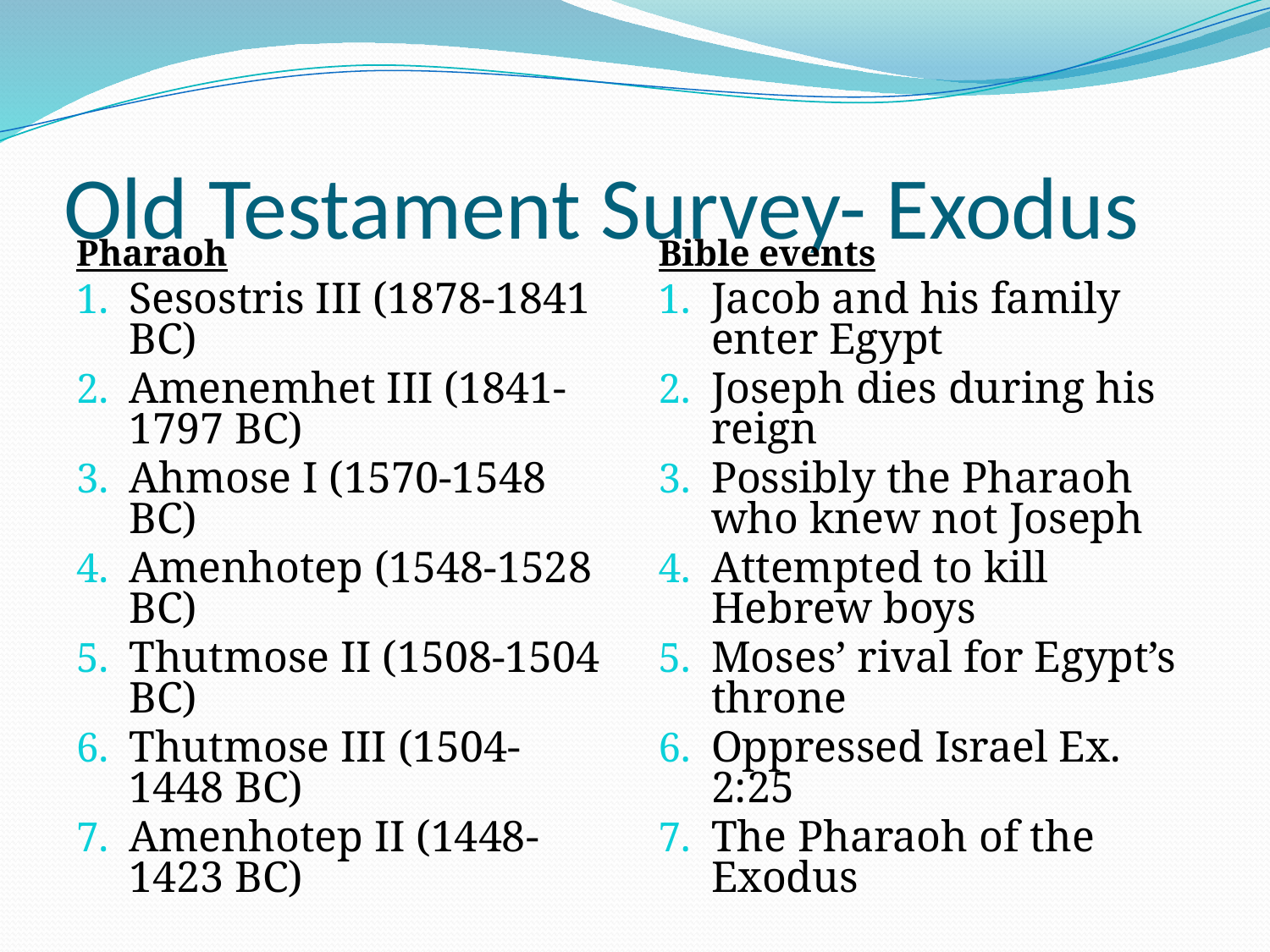

# Old Testament Survey- Exodus
Pharaoh
Sesostris III (1878-1841 BC)
Amenemhet III (1841- 1797 BC)
Ahmose I (1570-1548 BC)
Amenhotep (1548-1528 BC)
Thutmose II (1508-1504 BC)
Thutmose III (1504-1448 BC)
Amenhotep II (1448-1423 BC)
Bible events
Jacob and his family enter Egypt
Joseph dies during his reign
Possibly the Pharaoh who knew not Joseph
Attempted to kill Hebrew boys
Moses’ rival for Egypt’s throne
Oppressed Israel Ex. 2:25
The Pharaoh of the Exodus